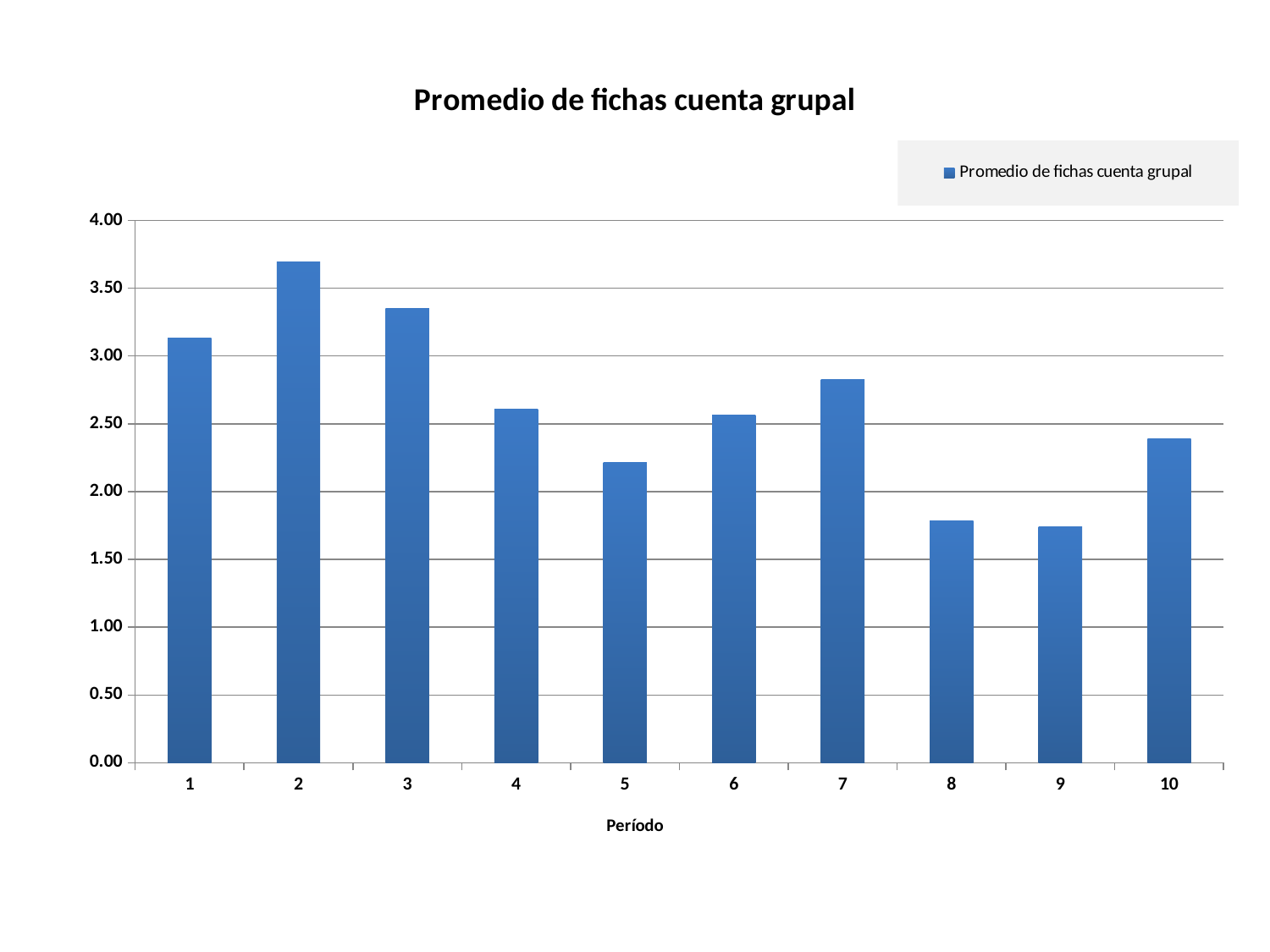

### Chart:

| Category | Promedio de fichas cuenta grupal |
|---|---|
| 1 | 3.1304347826086962 |
| 2 | 3.6956521739130426 |
| 3 | 3.3478260869565224 |
| 4 | 2.6086956521739135 |
| 5 | 2.2173913043478266 |
| 6 | 2.565217391304348 |
| 7 | 2.826086956521739 |
| 8 | 1.7826086956521738 |
| 9 | 1.7391304347826089 |
| 10 | 2.3913043478260874 |